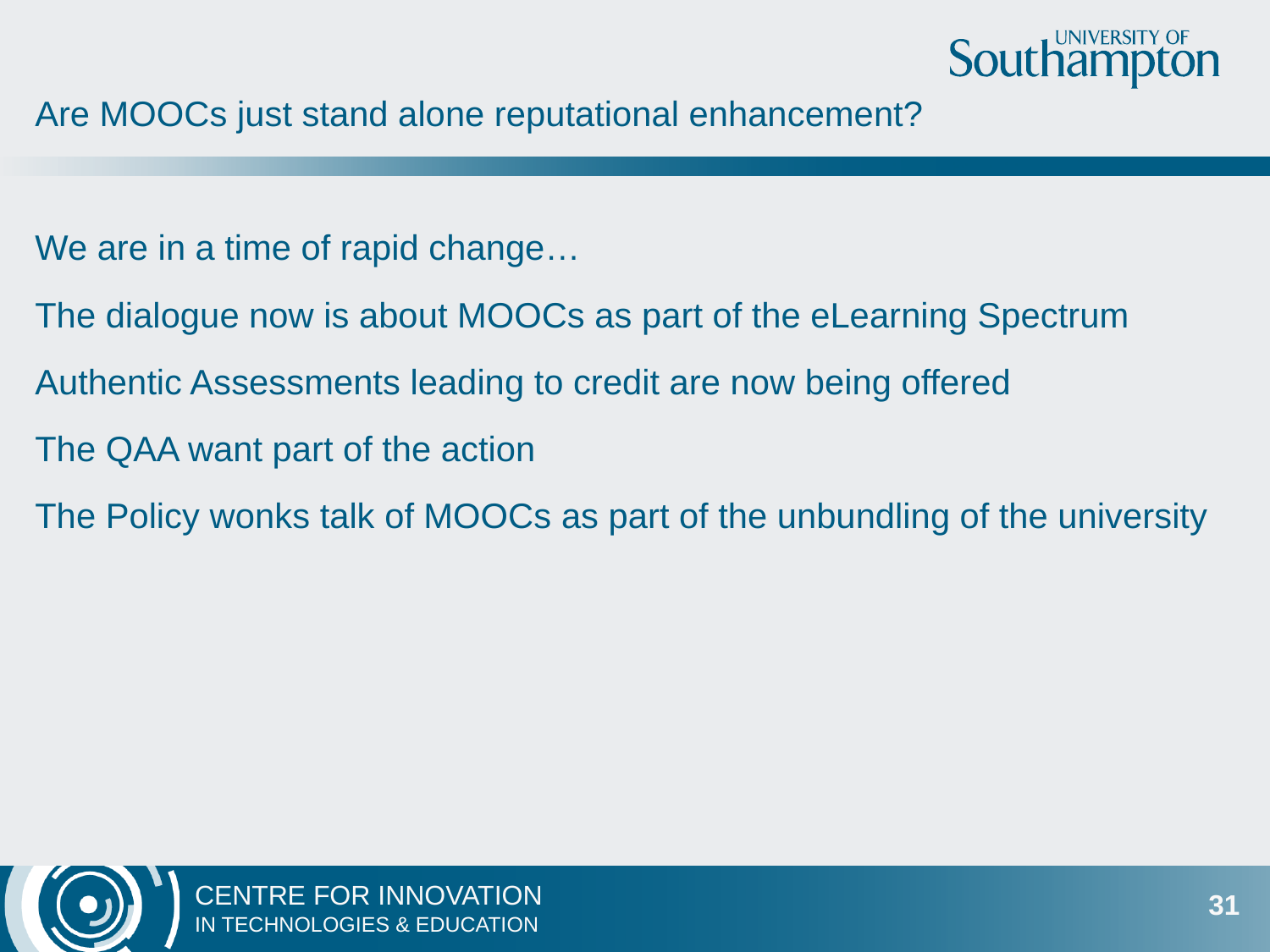

Are MOOCs just stand alone reputational enhancement?

We are in a time of rapid change…
The dialogue now is about MOOCs as part of the eLearning Spectrum
Authentic Assessments leading to credit are now being offered
The QAA want part of the action
The Policy wonks talk of MOOCs as part of the unbundling of the university

31